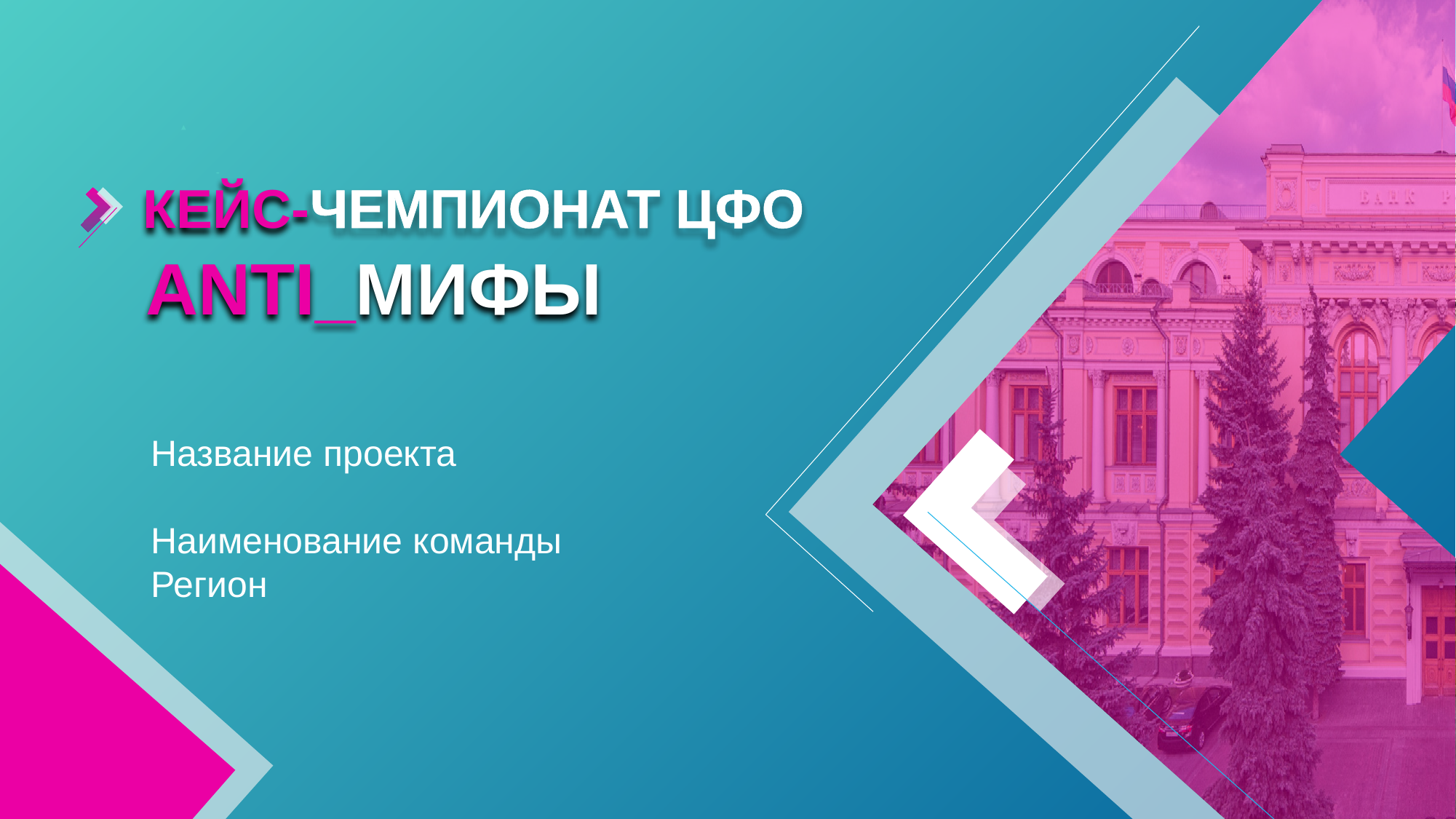

КЕЙС-ЧЕМПИОНАТ ЦФО

Anti_МИФЫ

Название проекта

Наименование команды
Регион

1